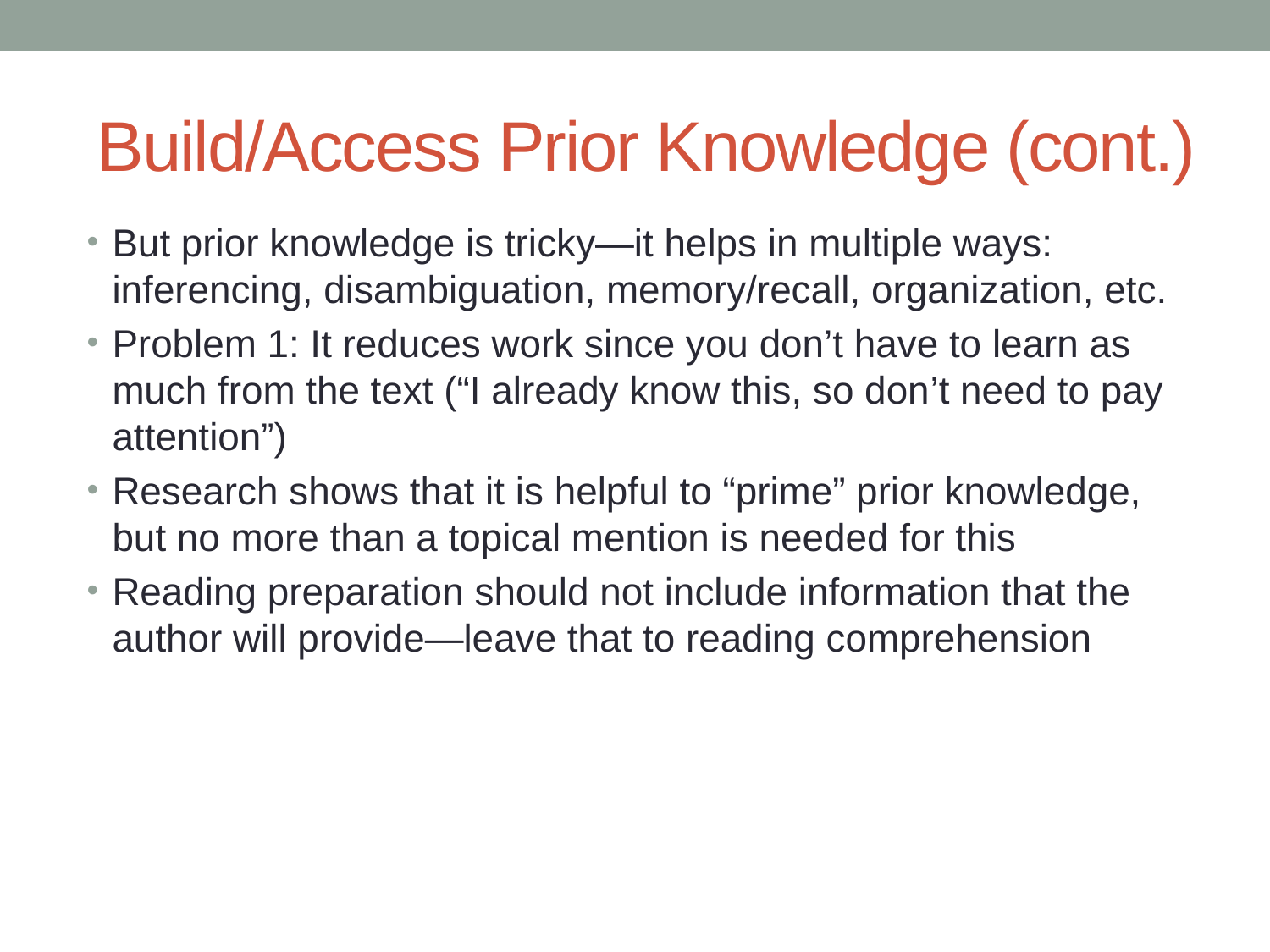

# Build/Access Prior Knowledge (cont.)
But prior knowledge is tricky—it helps in multiple ways: inferencing, disambiguation, memory/recall, organization, etc.
Problem 1: It reduces work since you don’t have to learn as much from the text (“I already know this, so don’t need to pay attention”)
Research shows that it is helpful to “prime” prior knowledge, but no more than a topical mention is needed for this
Reading preparation should not include information that the author will provide—leave that to reading comprehension